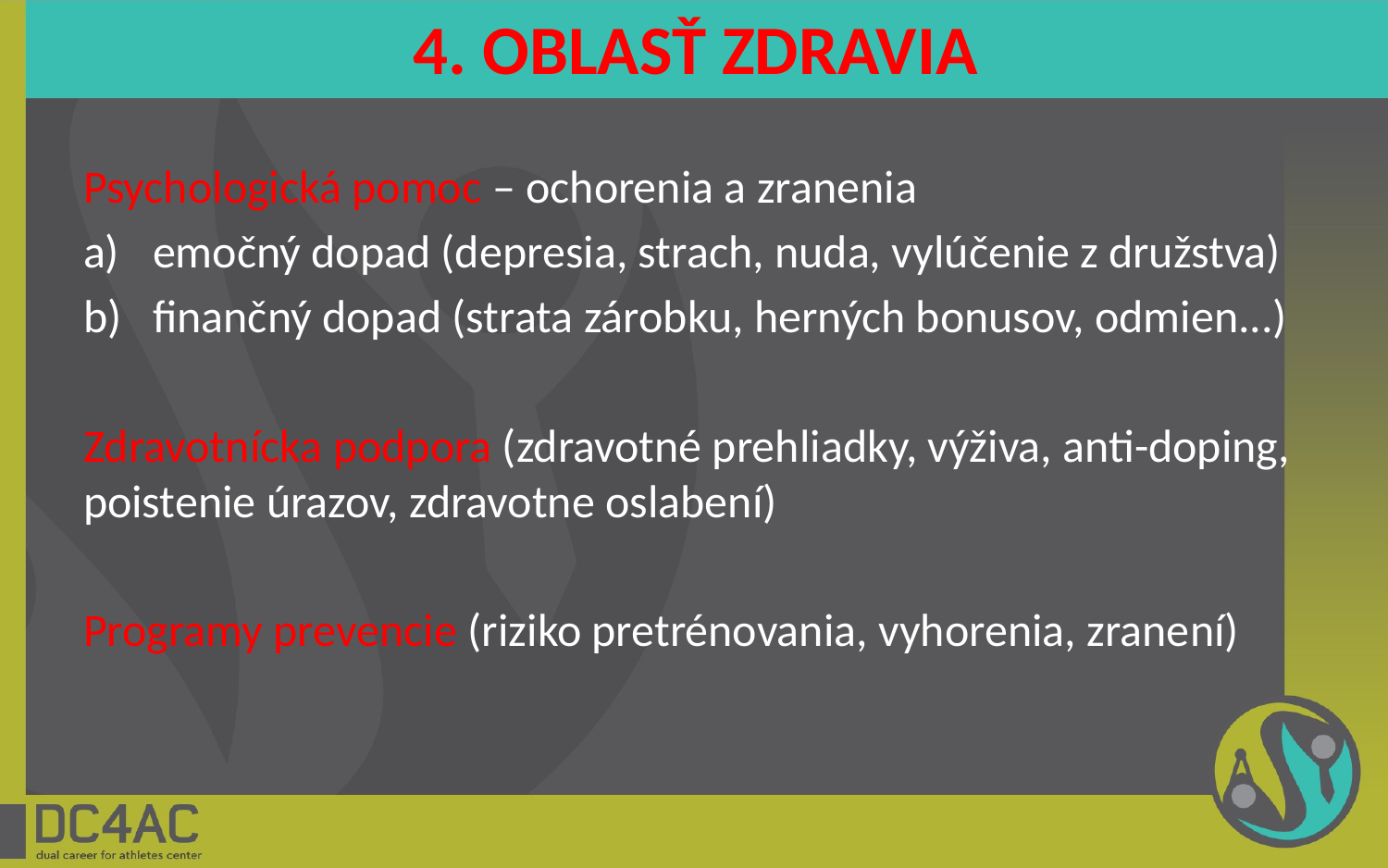

# 4. OBLASŤ ZDRAVIA
Psychologická pomoc – ochorenia a zranenia
emočný dopad (depresia, strach, nuda, vylúčenie z družstva)
finančný dopad (strata zárobku, herných bonusov, odmien...)

Zdravotnícka podpora (zdravotné prehliadky, výživa, anti-doping, poistenie úrazov, zdravotne oslabení)

Programy prevencie (riziko pretrénovania, vyhorenia, zranení)